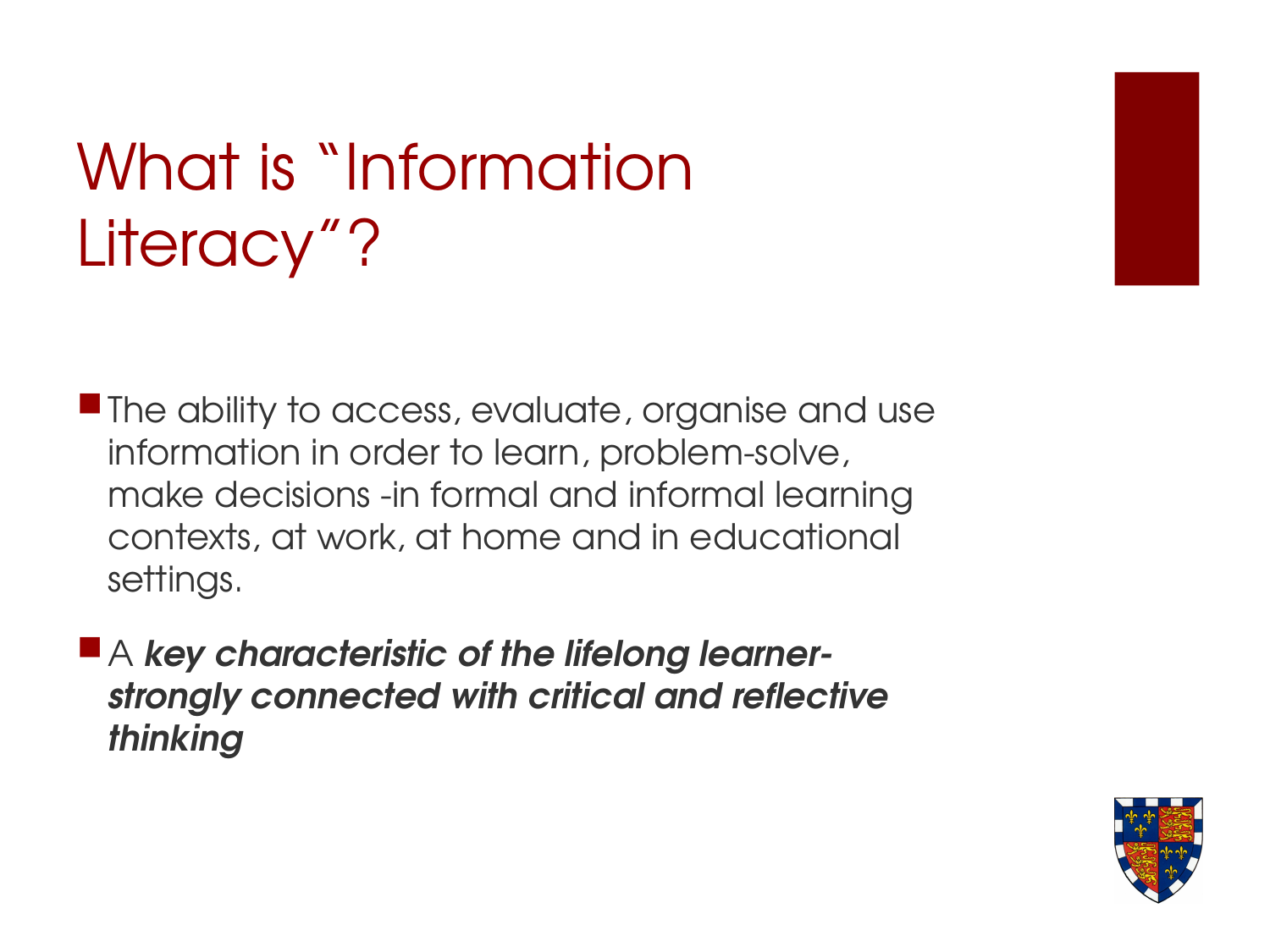

# What is “Information Literacy”?

The ability to access, evaluate, organise and use information in order to learn, problem-solve, make decisions -in formal and informal learning contexts, at work, at home and in educational settings.
A key characteristic of the lifelong learner-strongly connected with critical and reflective thinking